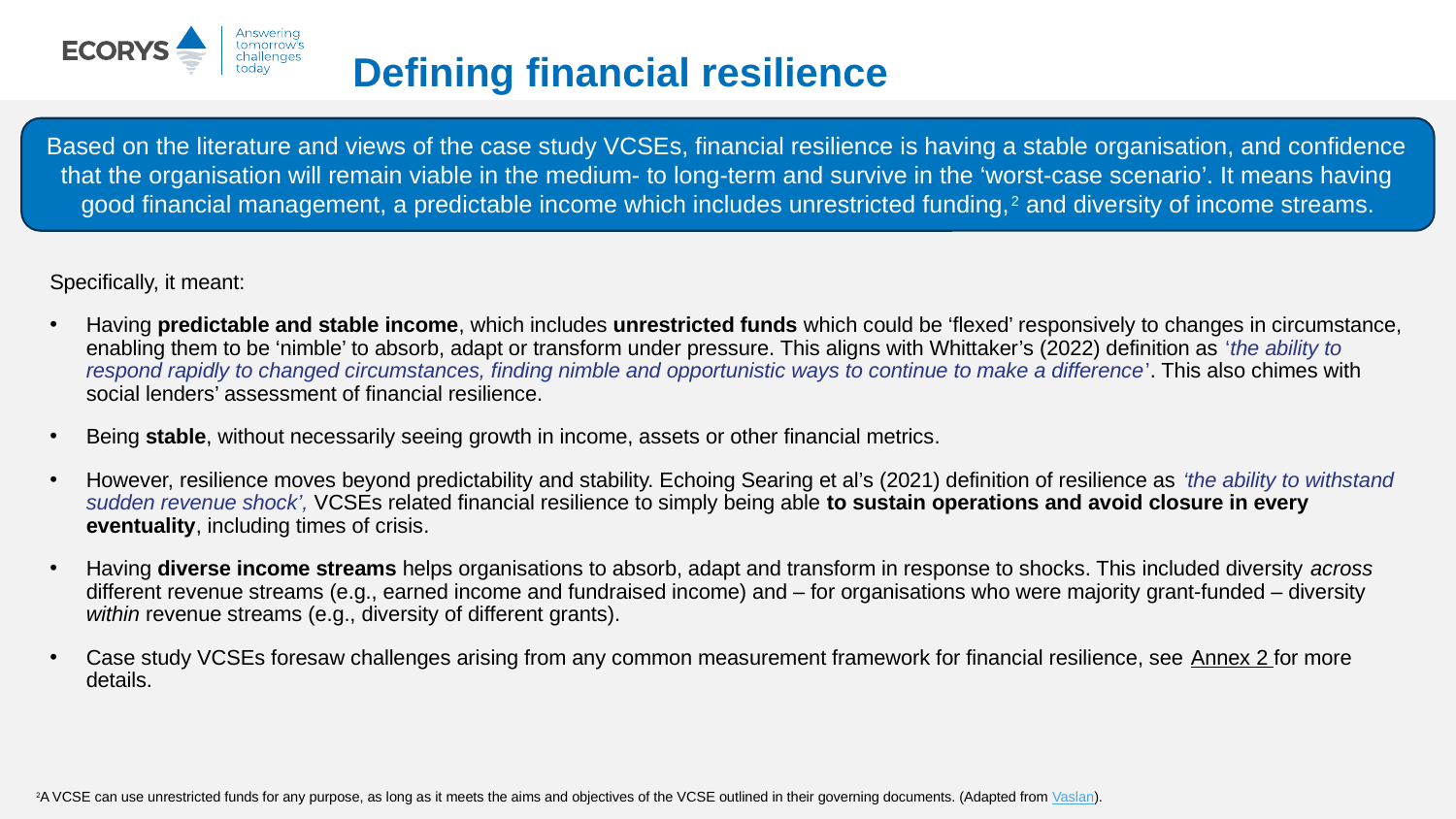

# Defining financial resilience
Based on the literature and views of the case study VCSEs, financial resilience is having a stable organisation, and confidence that the organisation will remain viable in the medium- to long-term and survive in the ‘worst-case scenario’. It means having good financial management, a predictable income which includes unrestricted funding,2 and diversity of income streams.

Specifically, it meant:
Having predictable and stable income, which includes unrestricted funds which could be ‘flexed’ responsively to changes in circumstance, enabling them to be ‘nimble’ to absorb, adapt or transform under pressure. This aligns with Whittaker’s (2022) definition as ‘the ability to respond rapidly to changed circumstances, finding nimble and opportunistic ways to continue to make a difference’. This also chimes with social lenders’ assessment of financial resilience.
Being stable, without necessarily seeing growth in income, assets or other financial metrics.
However, resilience moves beyond predictability and stability. Echoing Searing et al’s (2021) definition of resilience as ‘the ability to withstand sudden revenue shock’, VCSEs related financial resilience to simply being able to sustain operations and avoid closure in every eventuality, including times of crisis.
Having diverse income streams helps organisations to absorb, adapt and transform in response to shocks. This included diversity across different revenue streams (e.g., earned income and fundraised income) and – for organisations who were majority grant-funded – diversity within revenue streams (e.g., diversity of different grants).
Case study VCSEs foresaw challenges arising from any common measurement framework for financial resilience, see Annex 2 for more details.
2A VCSE can use unrestricted funds for any purpose, as long as it meets the aims and objectives of the VCSE outlined in their governing documents. (Adapted from Vaslan).